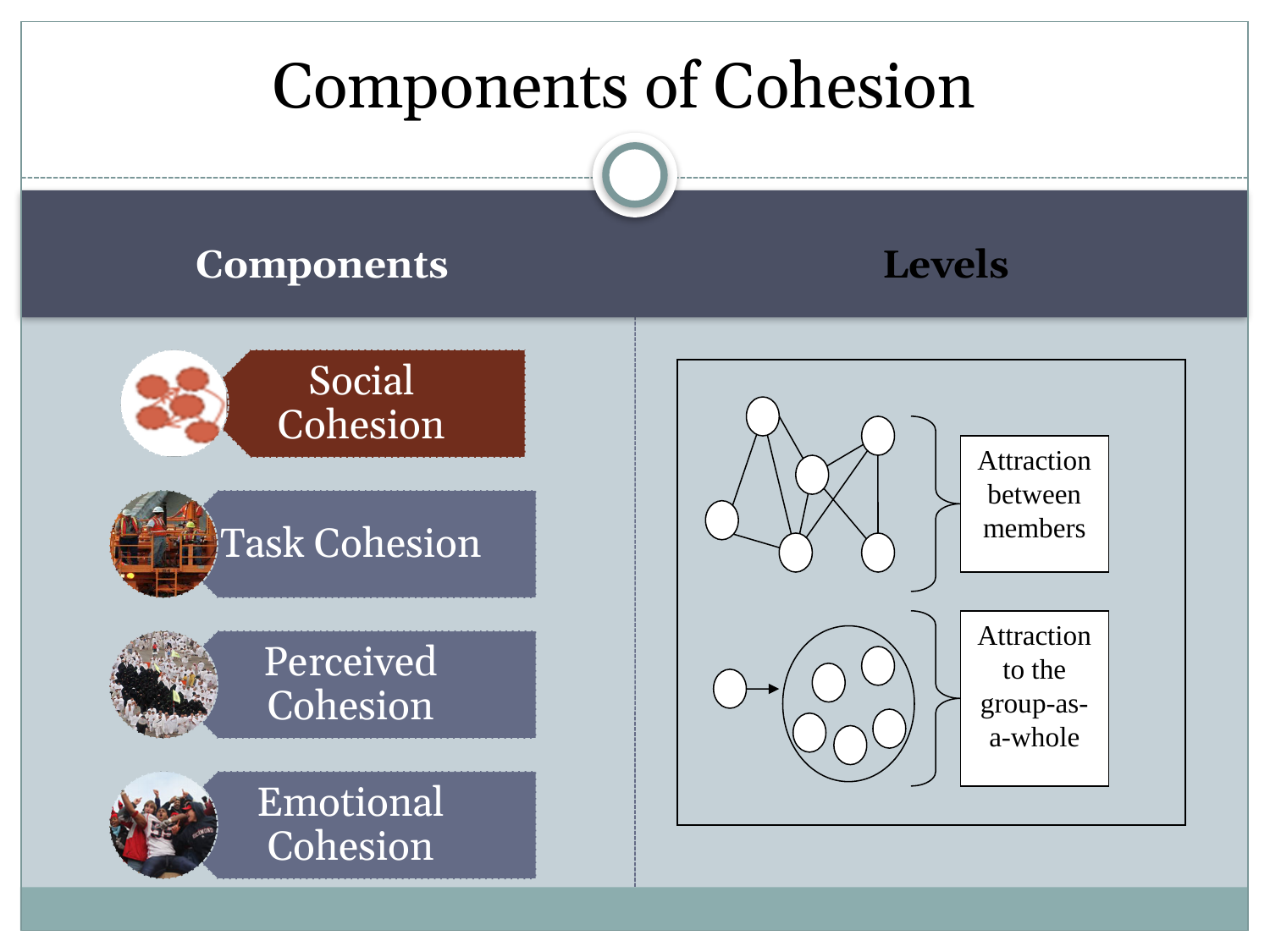

# Components of Cohesion
Components
Levels
Social Cohesion
Task Cohesion
Perceived Cohesion
Emotional Cohesion

Attraction
between
members

Attraction
to the
group-as-a-whole